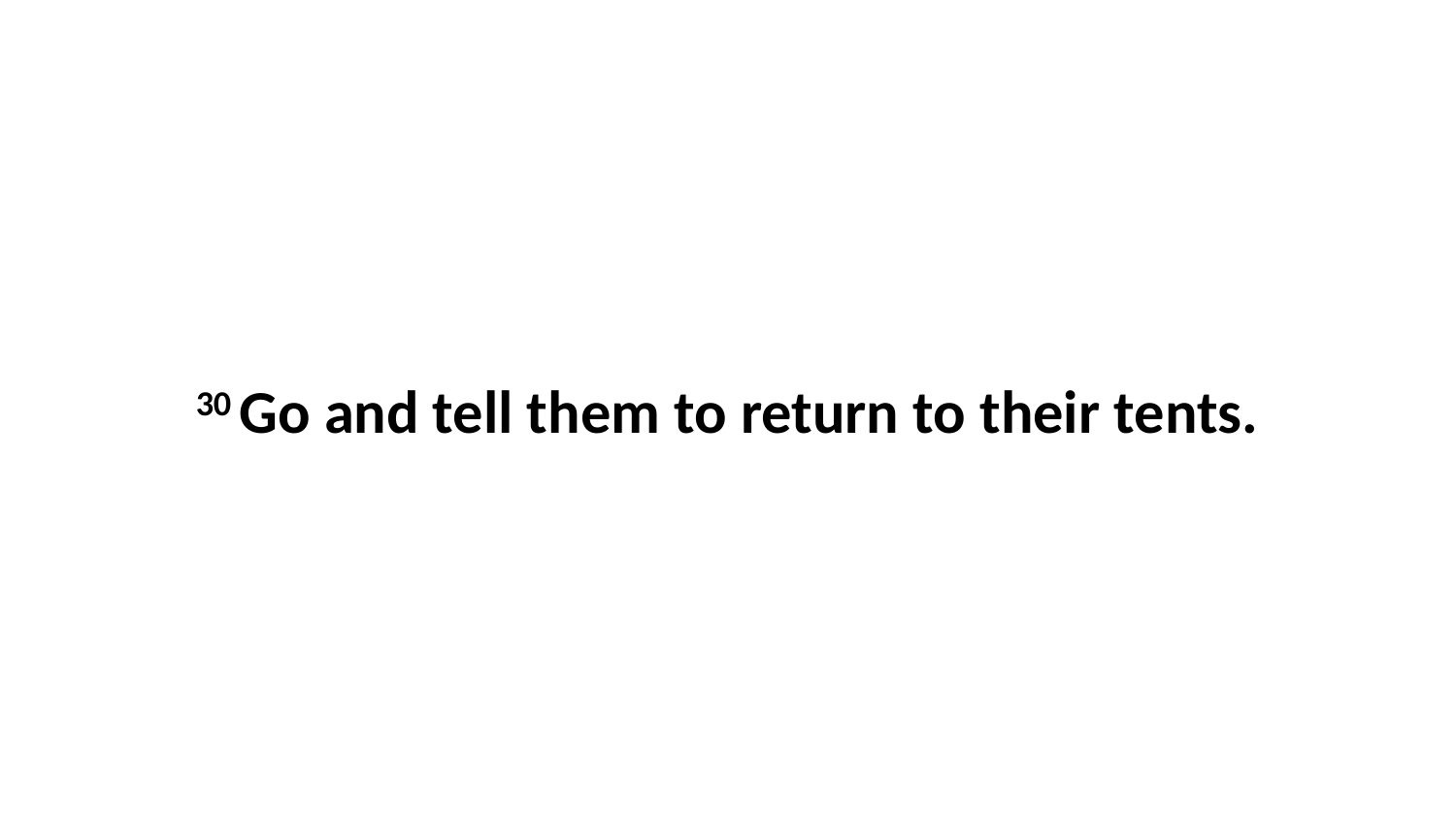

30 Go and tell them to return to their tents.